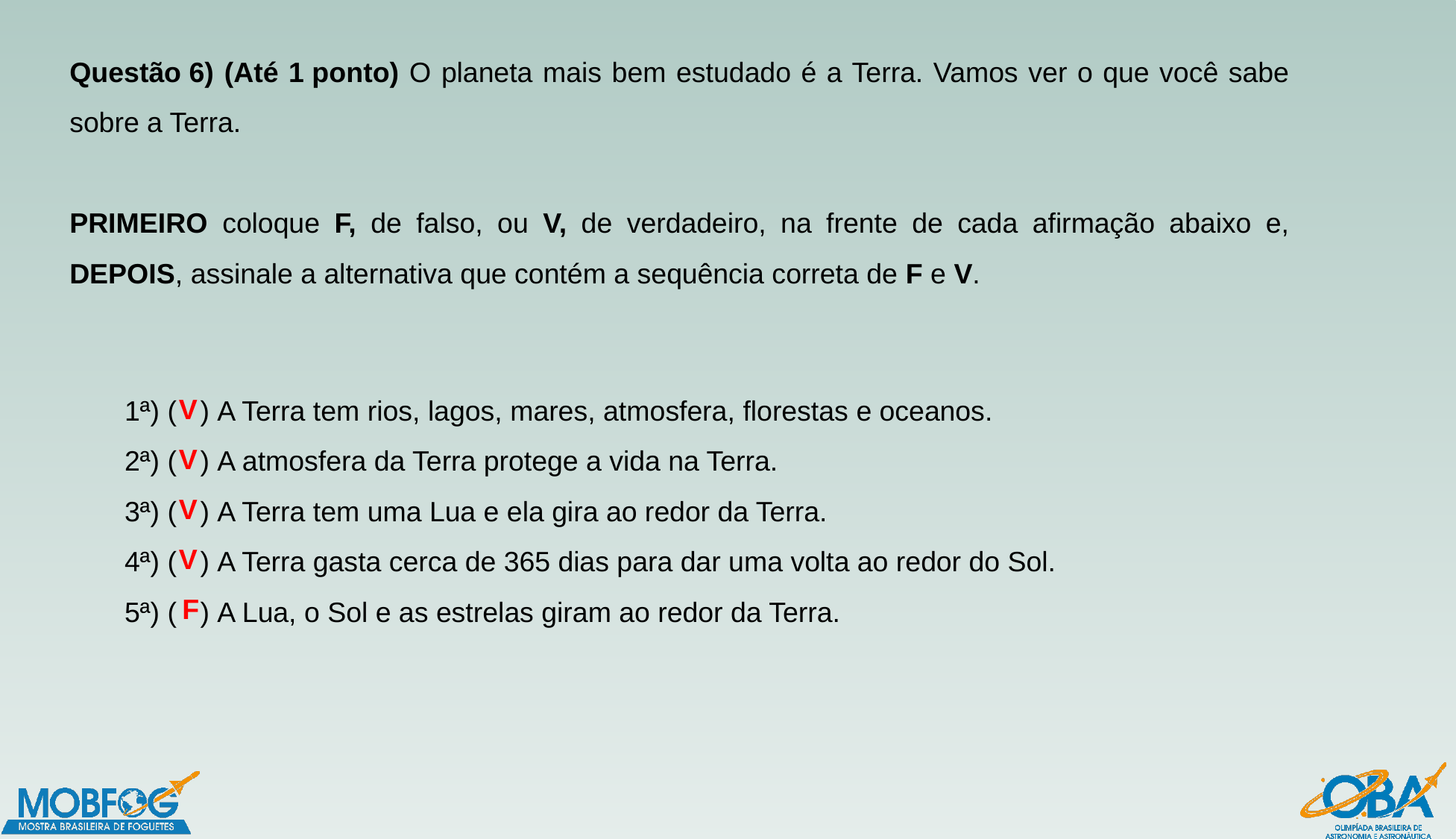

Questão 6) (Até 1 ponto) O planeta mais bem estudado é a Terra. Vamos ver o que você sabe sobre a Terra.

PRIMEIRO coloque F, de falso, ou V, de verdadeiro, na frente de cada afirmação abaixo e, DEPOIS, assinale a alternativa que contém a sequência correta de F e V.

1ª) (   ) A Terra tem rios, lagos, mares, atmosfera, florestas e oceanos.
2ª) (   ) A atmosfera da Terra protege a vida na Terra.
3ª) (   ) A Terra tem uma Lua e ela gira ao redor da Terra.
4ª) (   ) A Terra gasta cerca de 365 dias para dar uma volta ao redor do Sol.
5ª) (   ) A Lua, o Sol e as estrelas giram ao redor da Terra.
V
V
V
V
F